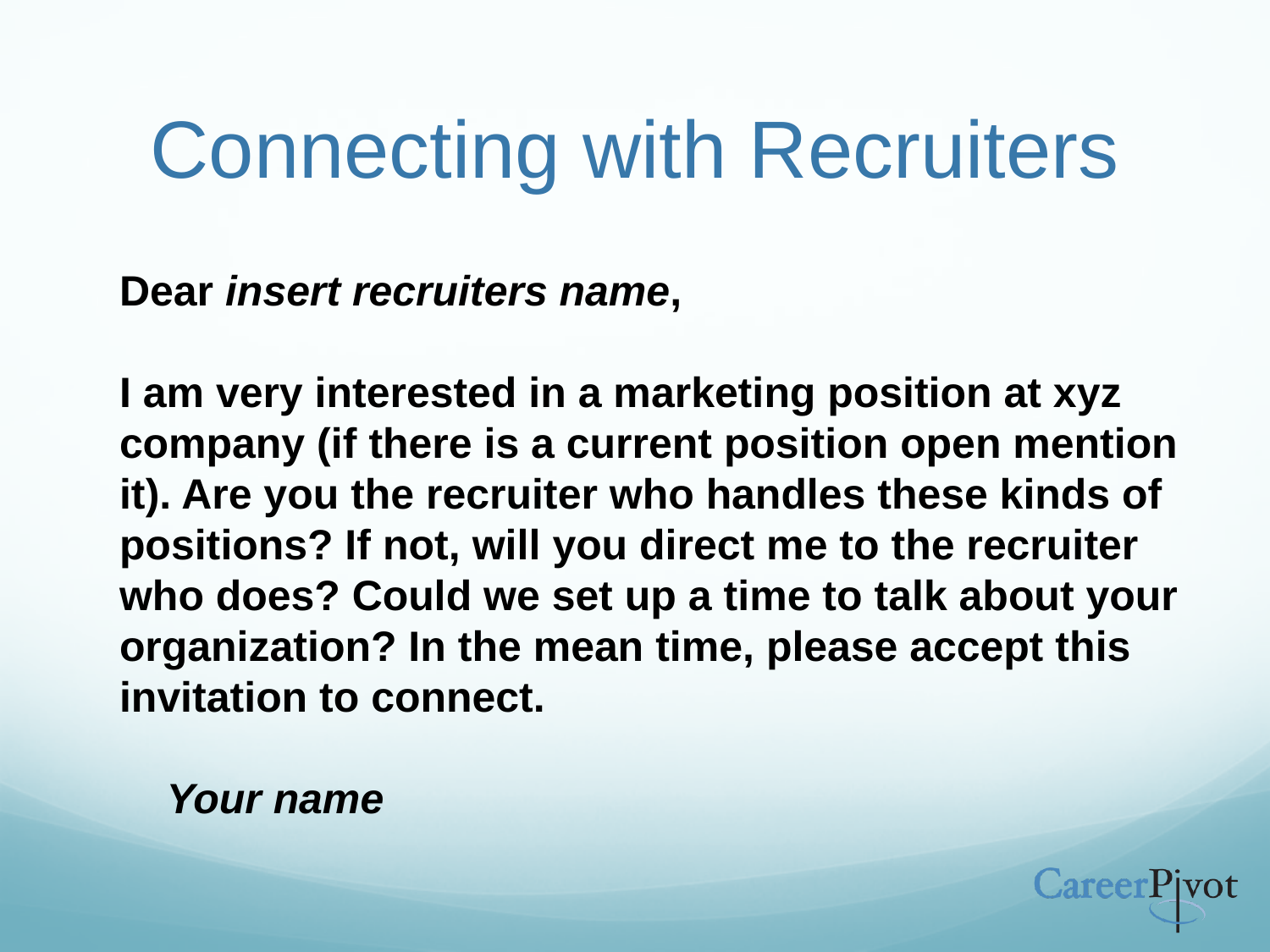

# Connecting with Recruiters

Dear insert recruiters name,

I am very interested in a marketing position at xyz company (if there is a current position open mention it). Are you the recruiter who handles these kinds of positions? If not, will you direct me to the recruiter who does? Could we set up a time to talk about your organization? In the mean time, please accept this invitation to connect.

    Your name